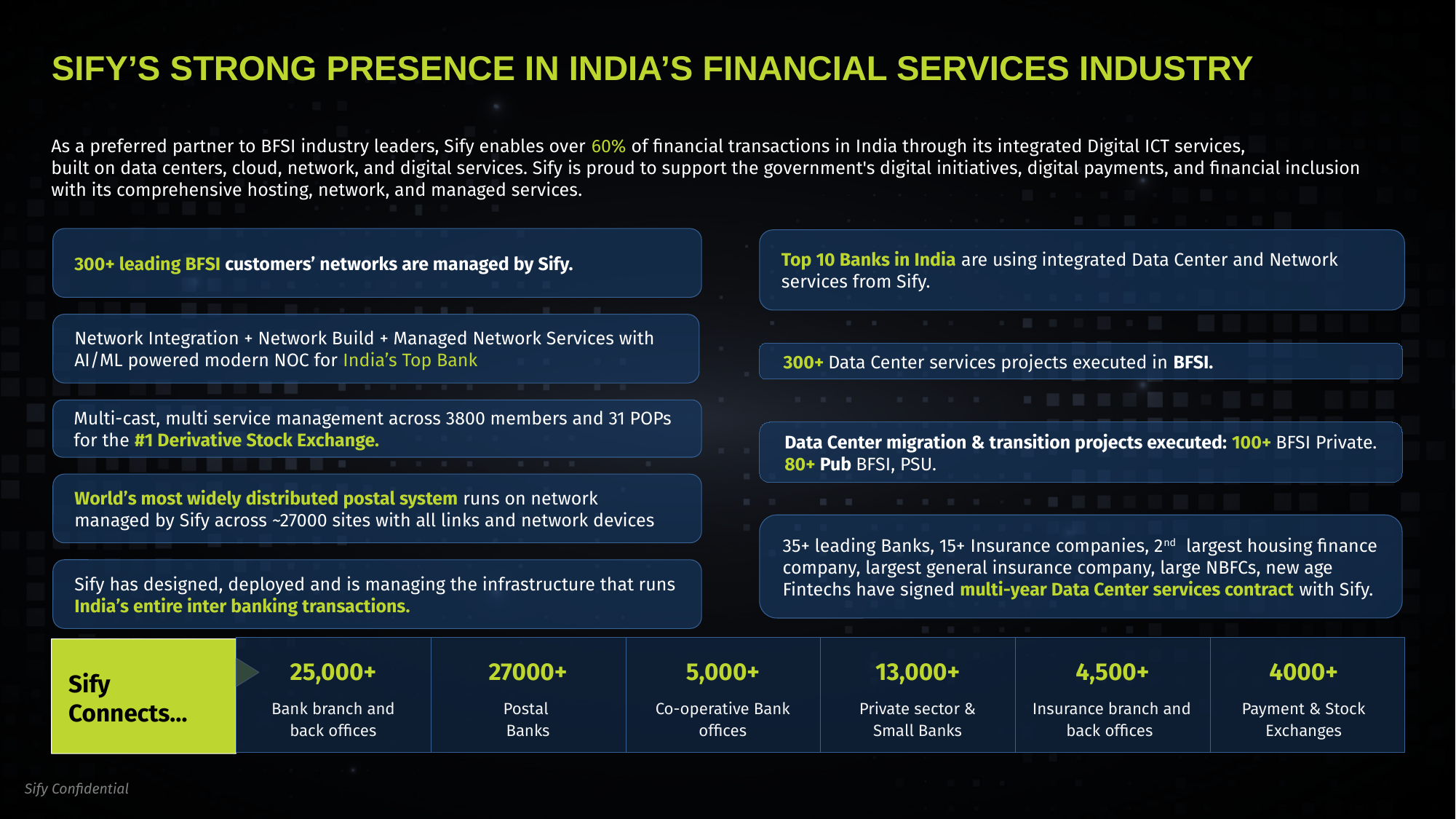

# Sify’s strong presence in India’s Financial Services Industry
As a preferred partner to BFSI industry leaders, Sify enables over 60% of financial transactions in India through its integrated Digital ICT services,
built on data centers, cloud, network, and digital services. Sify is proud to support the government's digital initiatives, digital payments, and financial inclusion with its comprehensive hosting, network, and managed services.
300+ leading BFSI customers’ networks are managed by Sify.
Top 10 Banks in India are using integrated Data Center and Network services from Sify.
Network Integration + Network Build + Managed Network Services with AI/ML powered modern NOC for India’s Top Bank
300+ Data Center services projects executed in BFSI.
Multi-cast, multi service management across 3800 members and 31 POPs for the #1 Derivative Stock Exchange.
Data Center migration & transition projects executed: 100+ BFSI Private. 80+ Pub BFSI, PSU.
World’s most widely distributed postal system runs on network    managed by Sify across ~27000 sites with all links and network devices
35+ leading Banks, 15+ Insurance companies, 2nd  largest housing finance company, largest general insurance company, large NBFCs, new age Fintechs have signed multi-year Data Center services contract with Sify.
Sify has designed, deployed and is managing the infrastructure that runs India’s entire inter banking transactions.

25,000+
27000+
5,000+
13,000+
4,500+
4000+
Sify Connects…
Bank branch and back offices
Postal
Banks
Co-operative Bank offices
Private sector & Small Banks
Insurance branch and back offices
Payment & Stock Exchanges